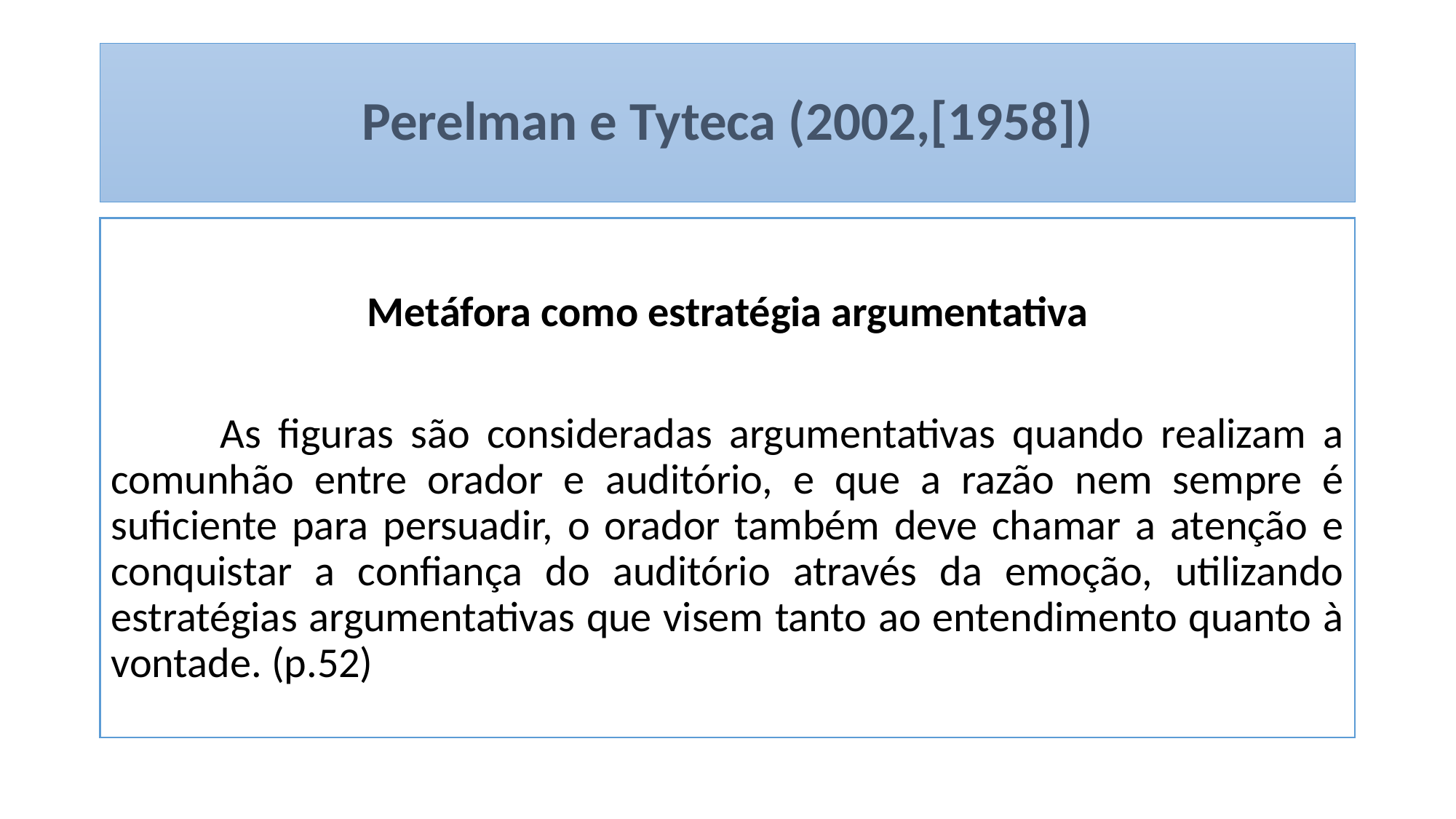

# Perelman e Tyteca (2002,[1958])

Metáfora como estratégia argumentativa

	As figuras são consideradas argumentativas quando realizam a comunhão entre orador e auditório, e que a razão nem sempre é suficiente para persuadir, o orador também deve chamar a atenção e conquistar a confiança do auditório através da emoção, utilizando estratégias argumentativas que visem tanto ao entendimento quanto à vontade. (p.52)‏